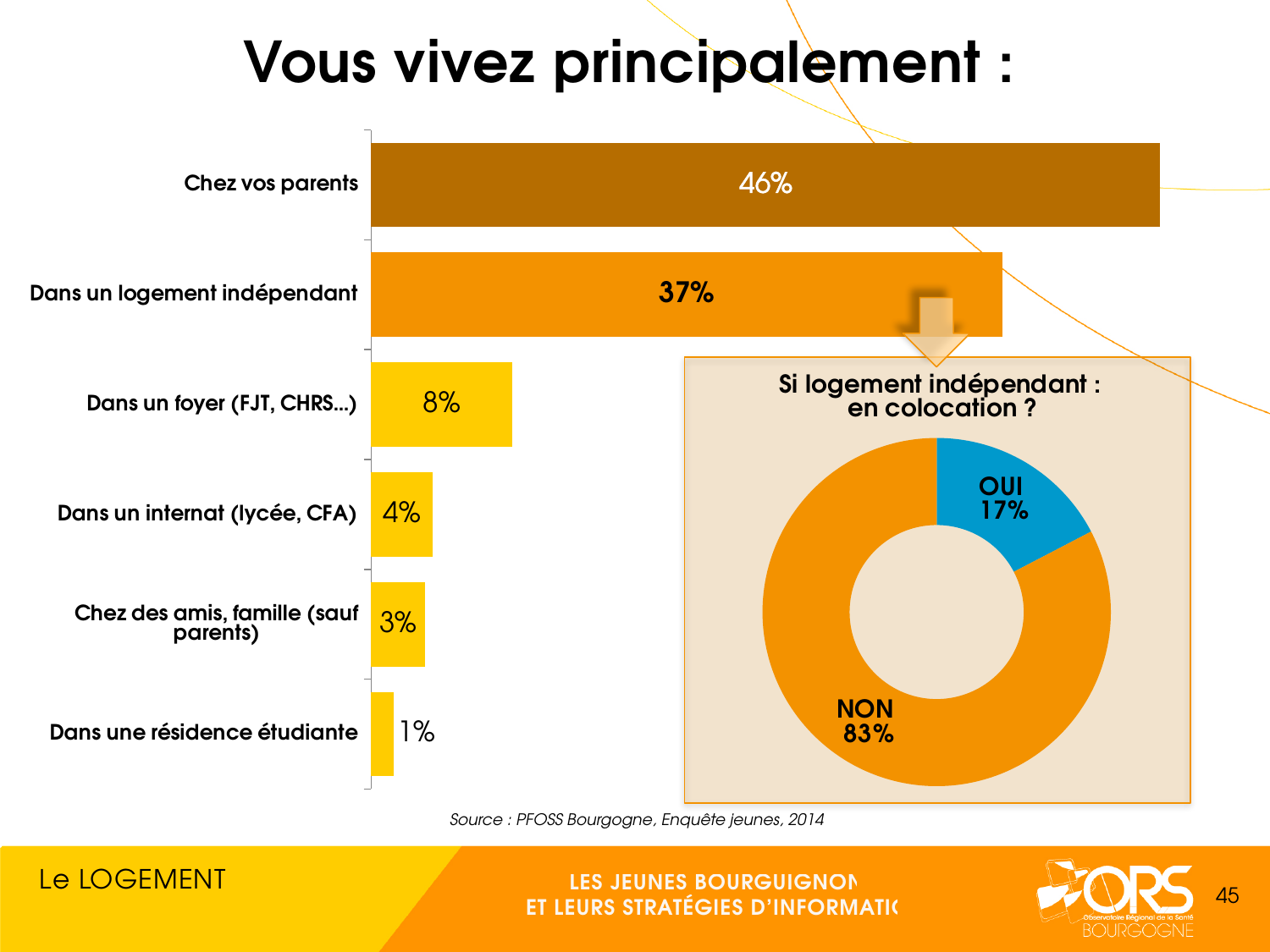

Vous vivez principalement :

### Chart

| Category |  |
|---|---|
| Dans une résidence étudiante | 0.013035381750465563 |
| Chez des amis, famille (sauf parents) | 0.03148806500761808 |
| Dans un internat (lycée, CFA) | 0.03605891315388522 |
| Dans un foyer (FJT, CHRS…) | 0.08295242932114447 |
| Dans un logement indépendant | 0.37193160656847807 |
| Chez vos parents | 0.46453360419840867 |

### Chart: Si logement indépendant :
en colocation ?

| Category | Si logement indépendant : en colocation ? |
|---|---|
| Oui | 0.1735307727903749 |
| Non | 0.8264692272096251 |
Source : PFOSS Bourgogne, Enquête jeunes, 2014
Le LOGEMENT
LES JEUNES BOURGUIGNONS
ET LEURS STRATÉGIES D’INFORMATION
45